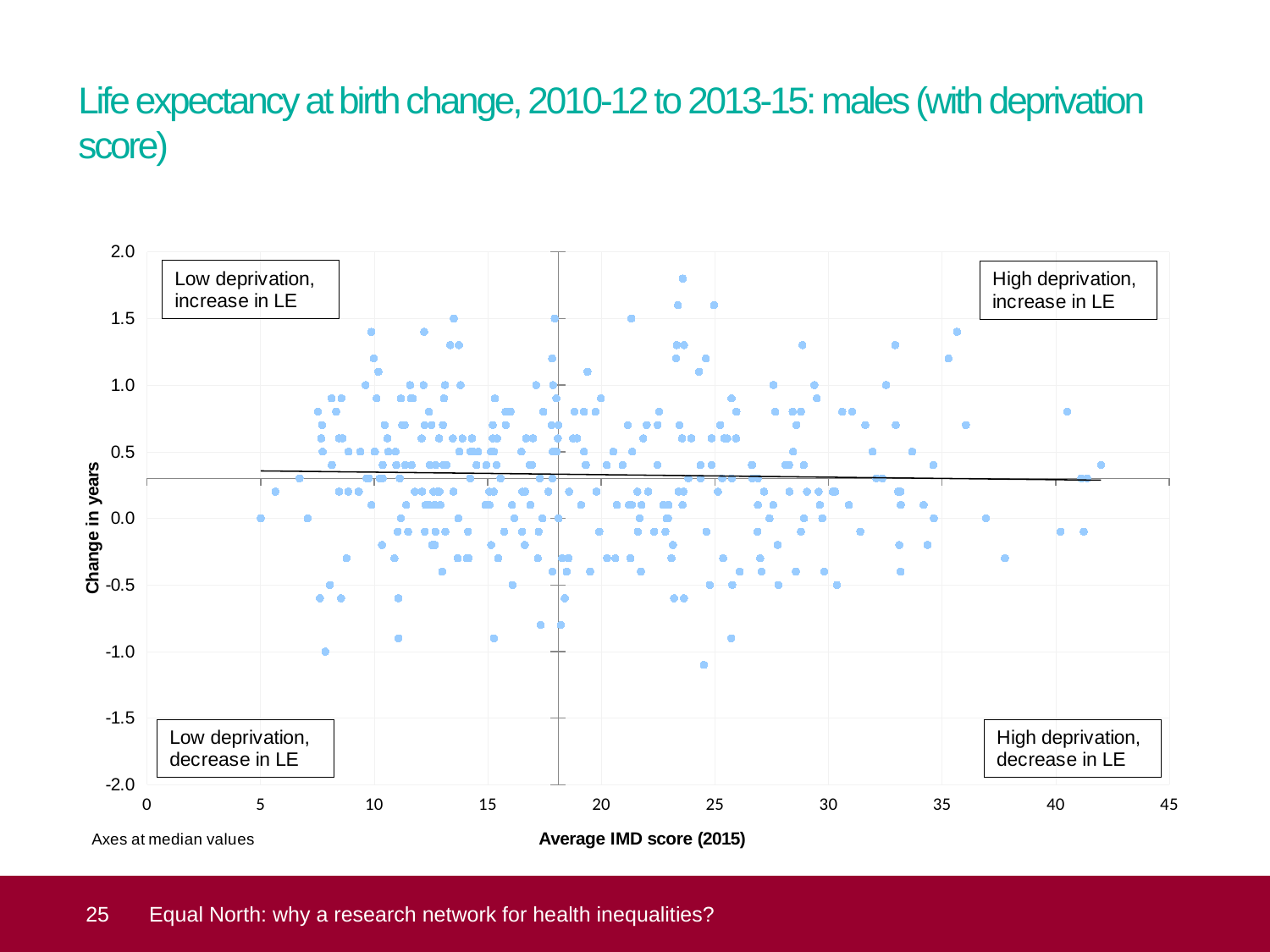

# Life expectancy at birth change, 2010-12 to 2013-15: males (with deprivation score)

### Chart

| Category | LE Change 2010-12 to 2013-15 |
|---|---|
  25
Equal North: why a research network for health inequalities?